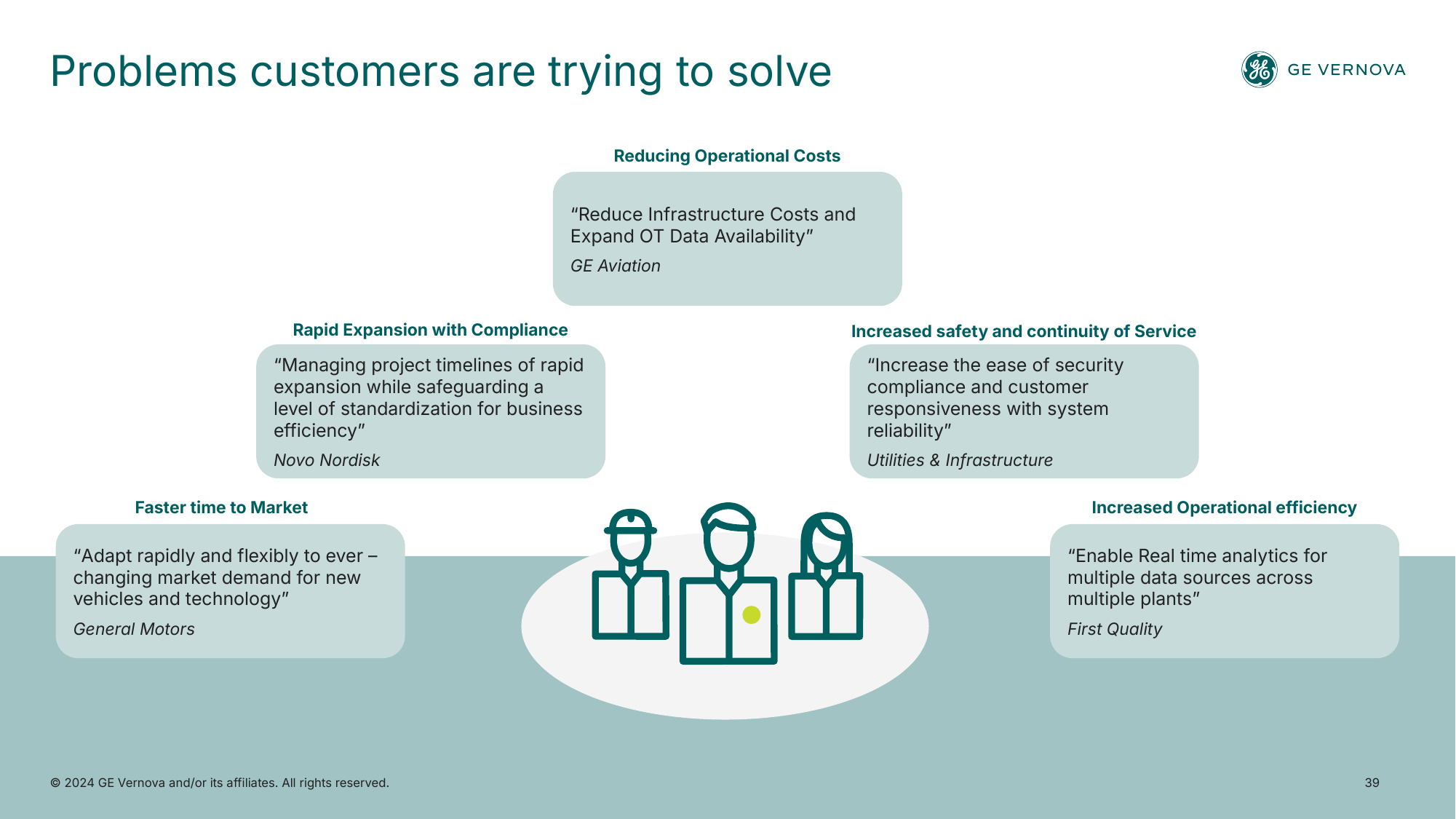

# Problems customers are trying to solve
Reducing Operational Costs
“Reduce Infrastructure Costs and Expand OT Data Availability”
GE Aviation
Rapid Expansion with Compliance
Increased safety and continuity of Service
“Managing project timelines of rapid expansion while safeguarding a level of standardization for business efficiency”
Novo Nordisk
“Increase the ease of security compliance and customer responsiveness with system reliability”
Utilities & Infrastructure
Faster time to Market
Increased Operational efficiency
“Adapt rapidly and flexibly to ever – changing market demand for new vehicles and technology”
General Motors
“Enable Real time analytics for multiple data sources across multiple plants”
First Quality

© 2024 GE Vernova and/or its affiliates. All rights reserved.
39